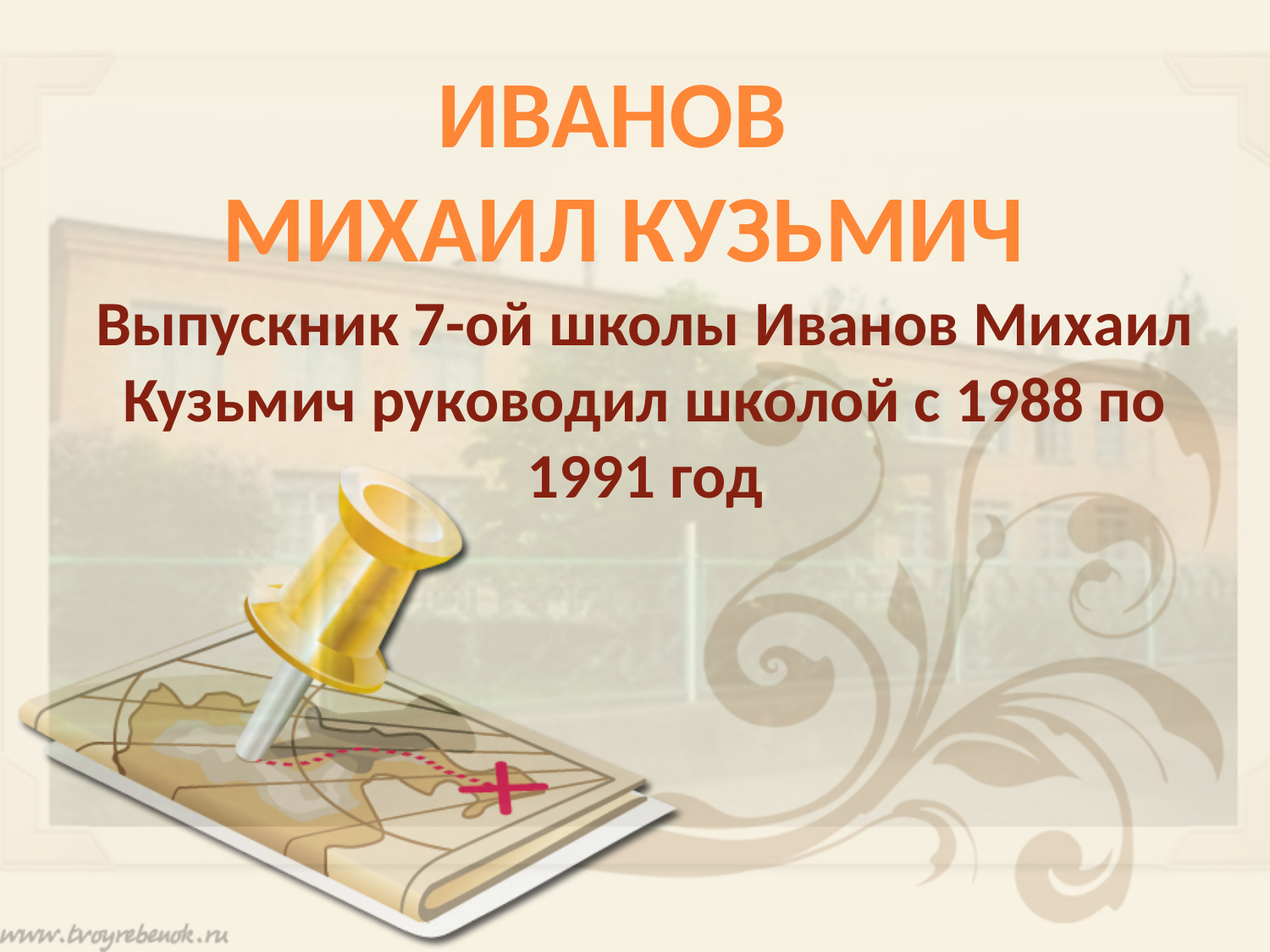

Иванов
Михаил Кузьмич
Выпускник 7-ой школы Иванов Михаил Кузьмич руководил школой с 1988 по 1991 год